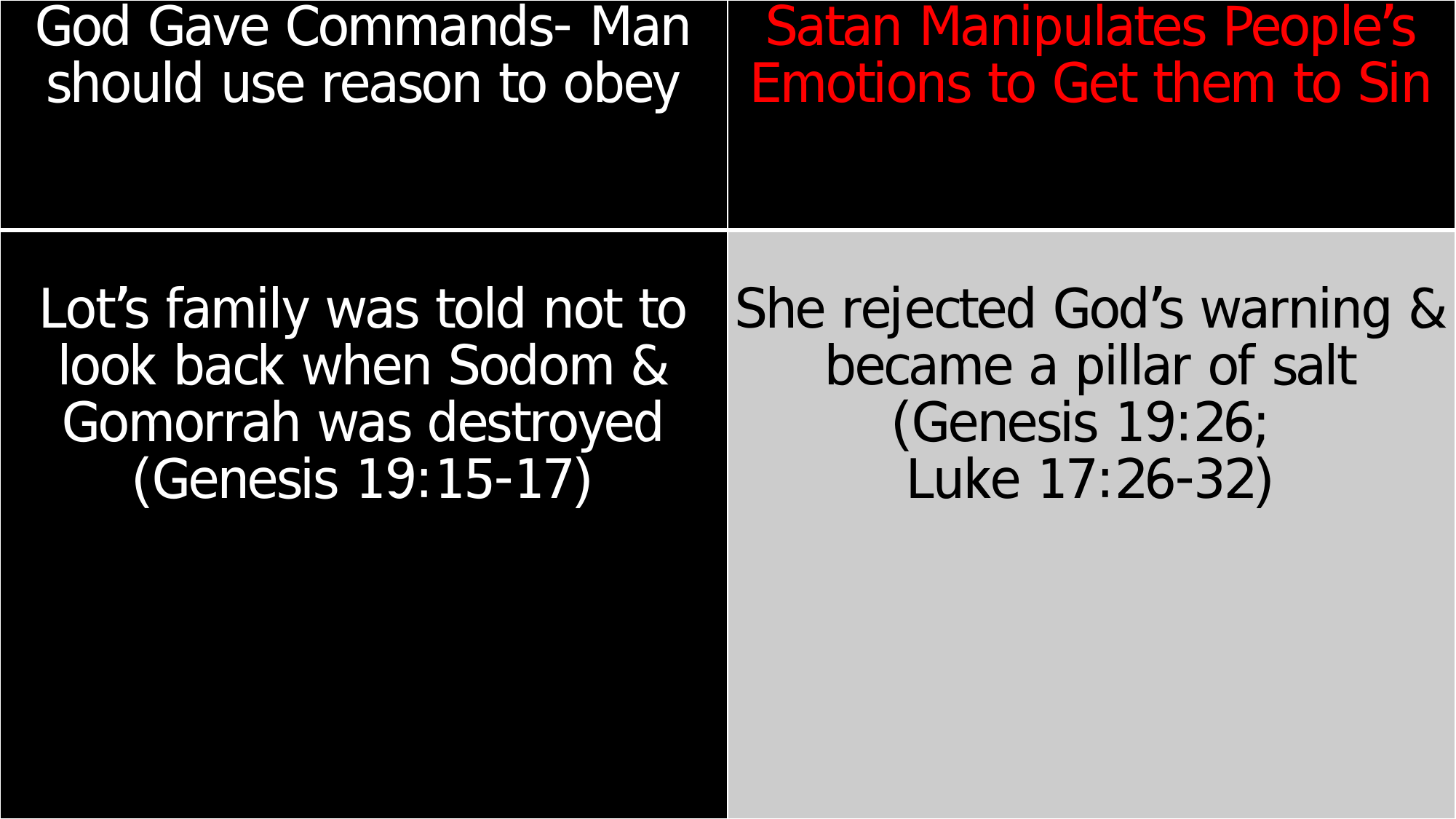

| God Gave Commands- Man should use reason to obey | Satan Manipulates People’s Emotions to Get them to Sin |
| --- | --- |
| Lot’s family was told not to look back when Sodom & Gomorrah was destroyed (Genesis 19:15-17) | She rejected God’s warning & became a pillar of salt (Genesis 19:26; Luke 17:26-32) |